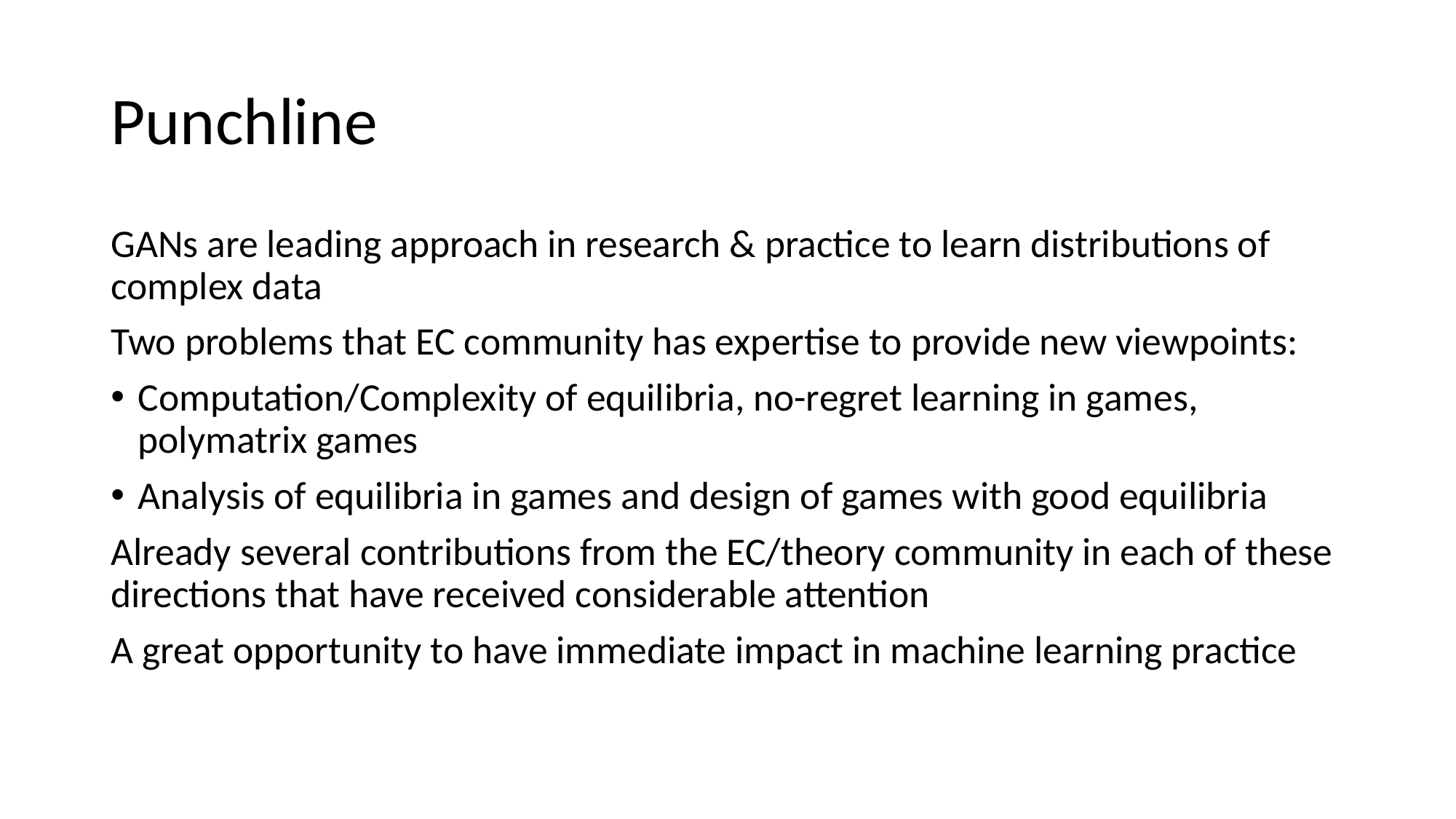

# Punchline
GANs are leading approach in research & practice to learn distributions of complex data
Two problems that EC community has expertise to provide new viewpoints:
Computation/Complexity of equilibria, no-regret learning in games, polymatrix games
Analysis of equilibria in games and design of games with good equilibria
Already several contributions from the EC/theory community in each of these directions that have received considerable attention
A great opportunity to have immediate impact in machine learning practice